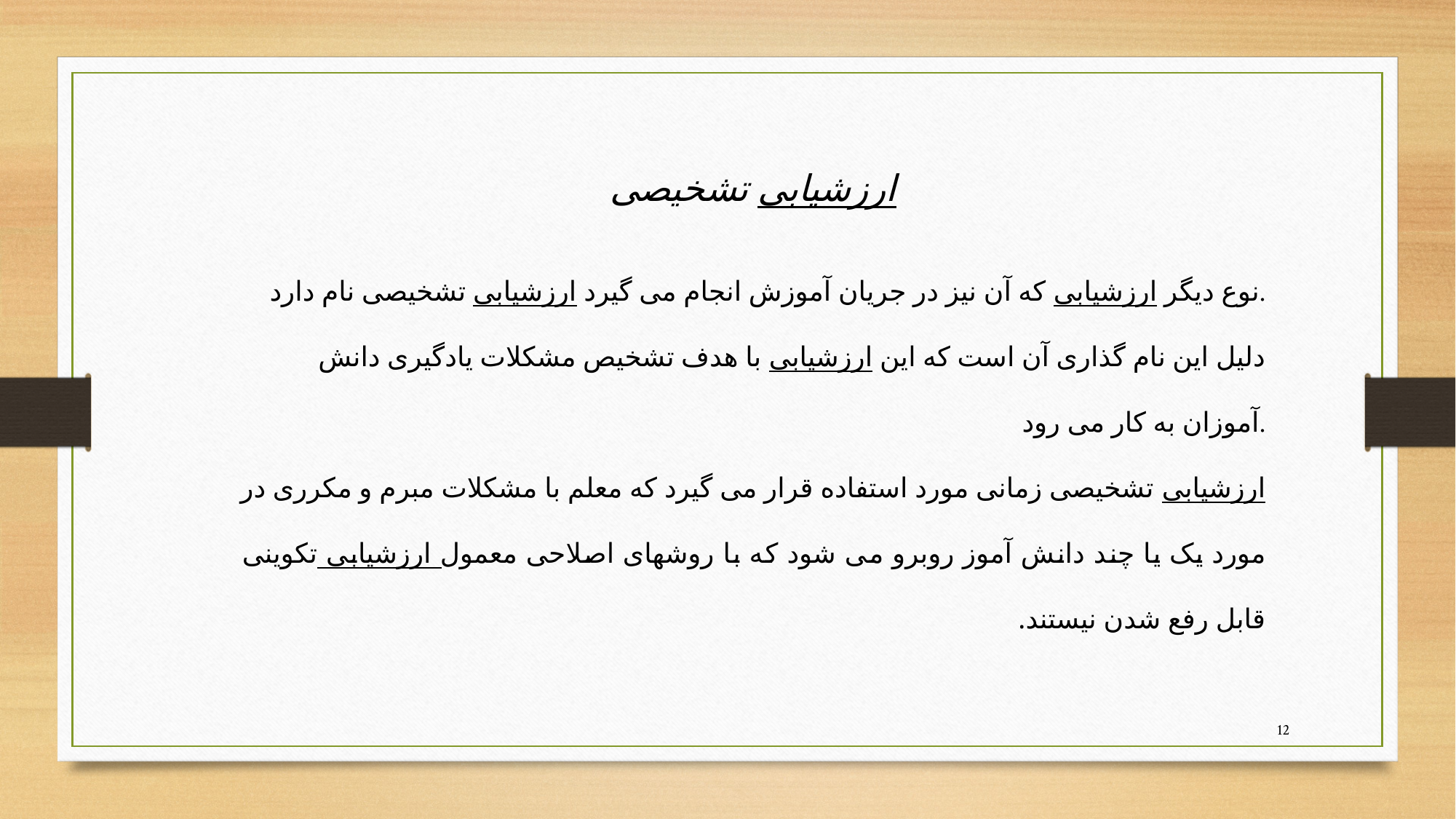

ارزشیابی تشخیصی

نوع دیگر ارزشیابی که آن نیز در جریان آموزش انجام می گیرد ارزشیابی تشخیصی نام دارد.
دلیل این نام گذاری آن است که این ارزشیابی با هدف تشخیص مشکلات یادگیری دانش آموزان به کار می رود.
ارزشیابی تشخیصی زمانی مورد استفاده قرار می گیرد که معلم با مشکلات مبرم و مکرری در مورد یک یا چند دانش آموز روبرو می شود که با روشهای اصلاحی معمول ارزشیابی تکوینی قابل رفع شدن نیستند.
12